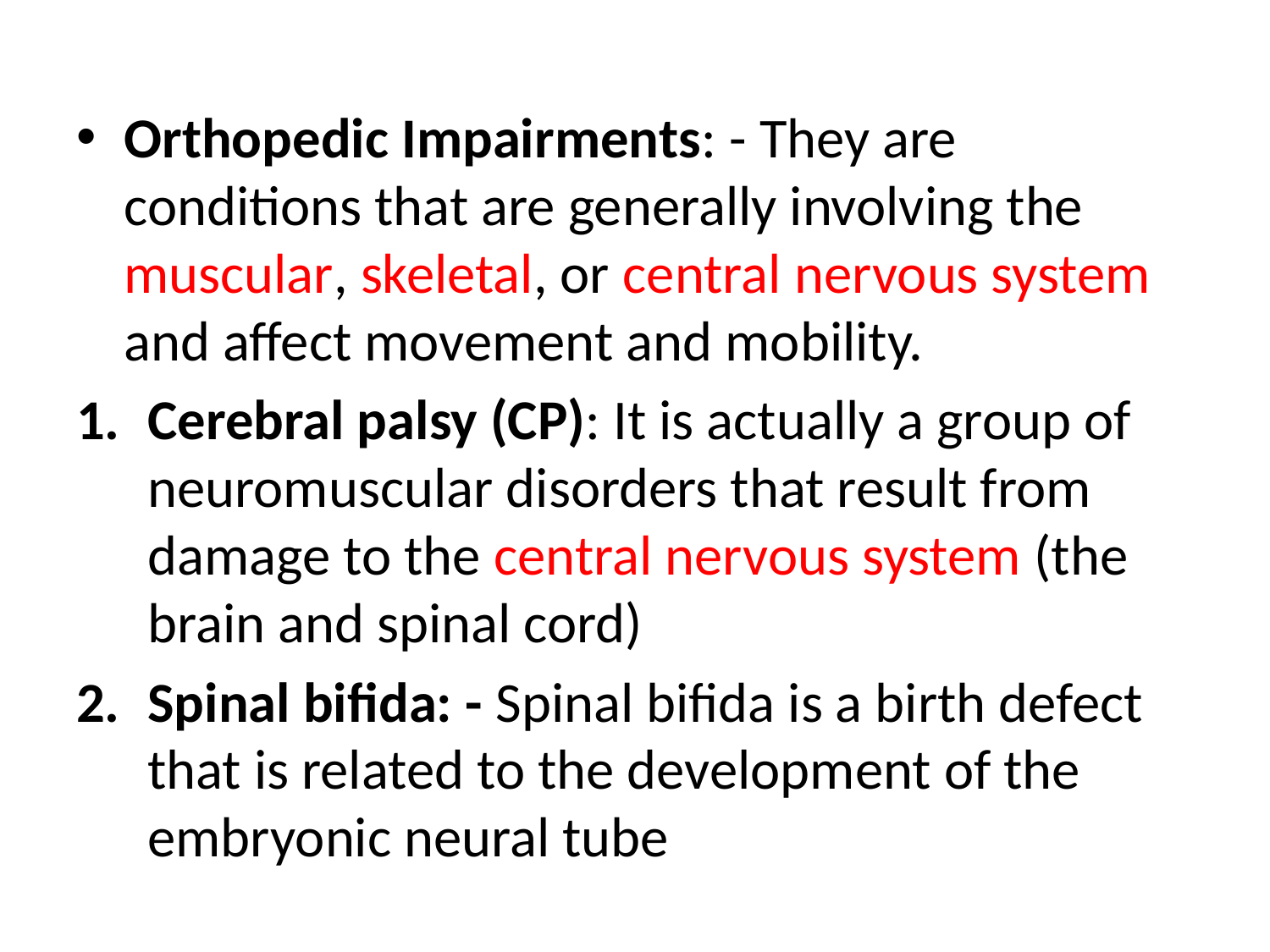

Orthopedic Impairments: - They are conditions that are generally involving the muscular, skeletal, or central nervous system and affect movement and mobility.
Cerebral palsy (CP): It is actually a group of neuromuscular disorders that result from damage to the central nervous system (the brain and spinal cord)
Spinal bifida: - Spinal bifida is a birth defect that is related to the development of the embryonic neural tube